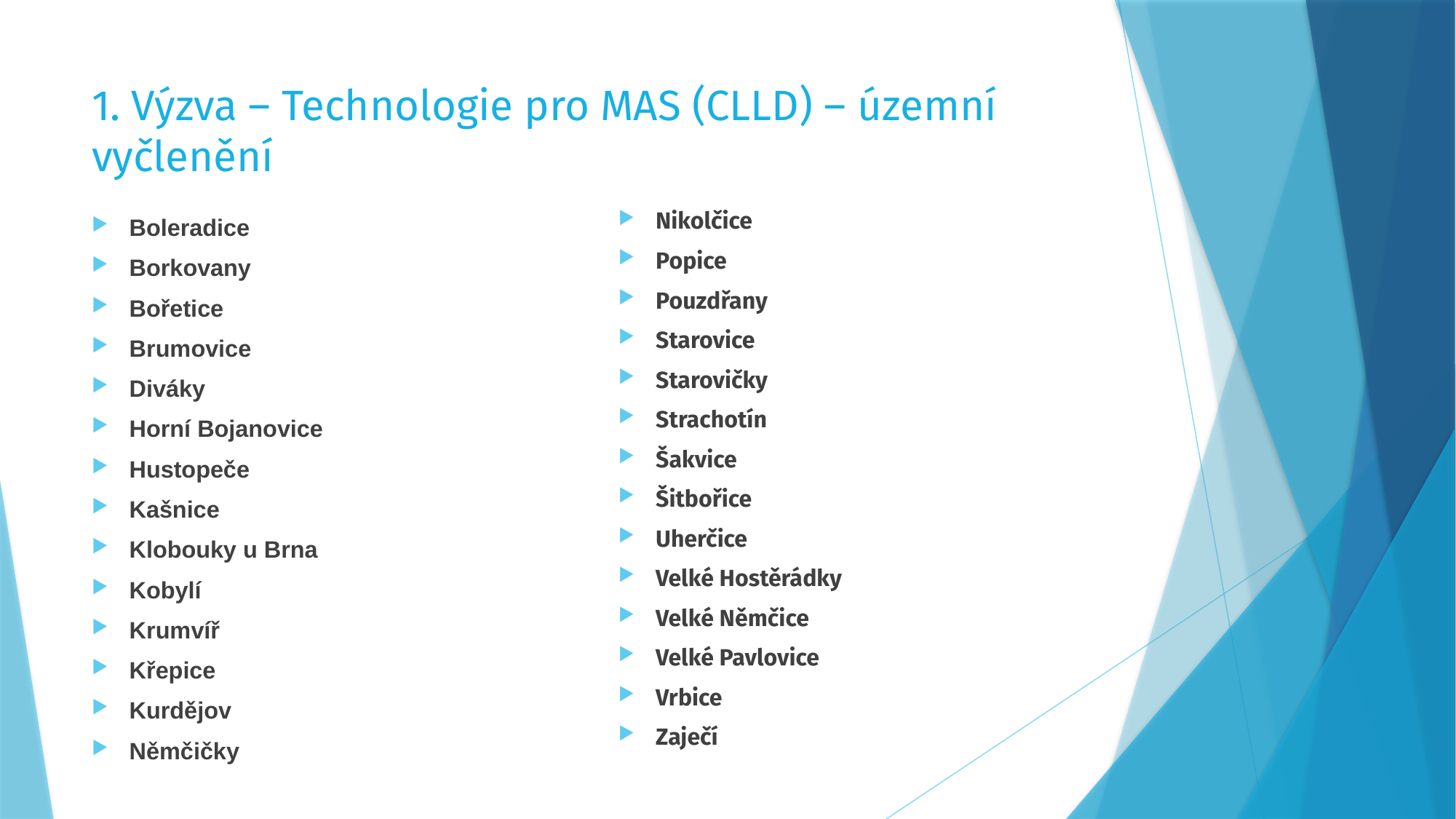

# 1. Výzva – Technologie pro MAS (CLLD) – územní vyčlenění
Nikolčice
Popice
Pouzdřany
Starovice
Starovičky
Strachotín
Šakvice
Šitbořice
Uherčice
Velké Hostěrádky
Velké Němčice
Velké Pavlovice
Vrbice
Zaječí
Boleradice
Borkovany
Bořetice
Brumovice
Diváky
Horní Bojanovice
Hustopeče
Kašnice
Klobouky u Brna
Kobylí
Krumvíř
Křepice
Kurdějov
Němčičky